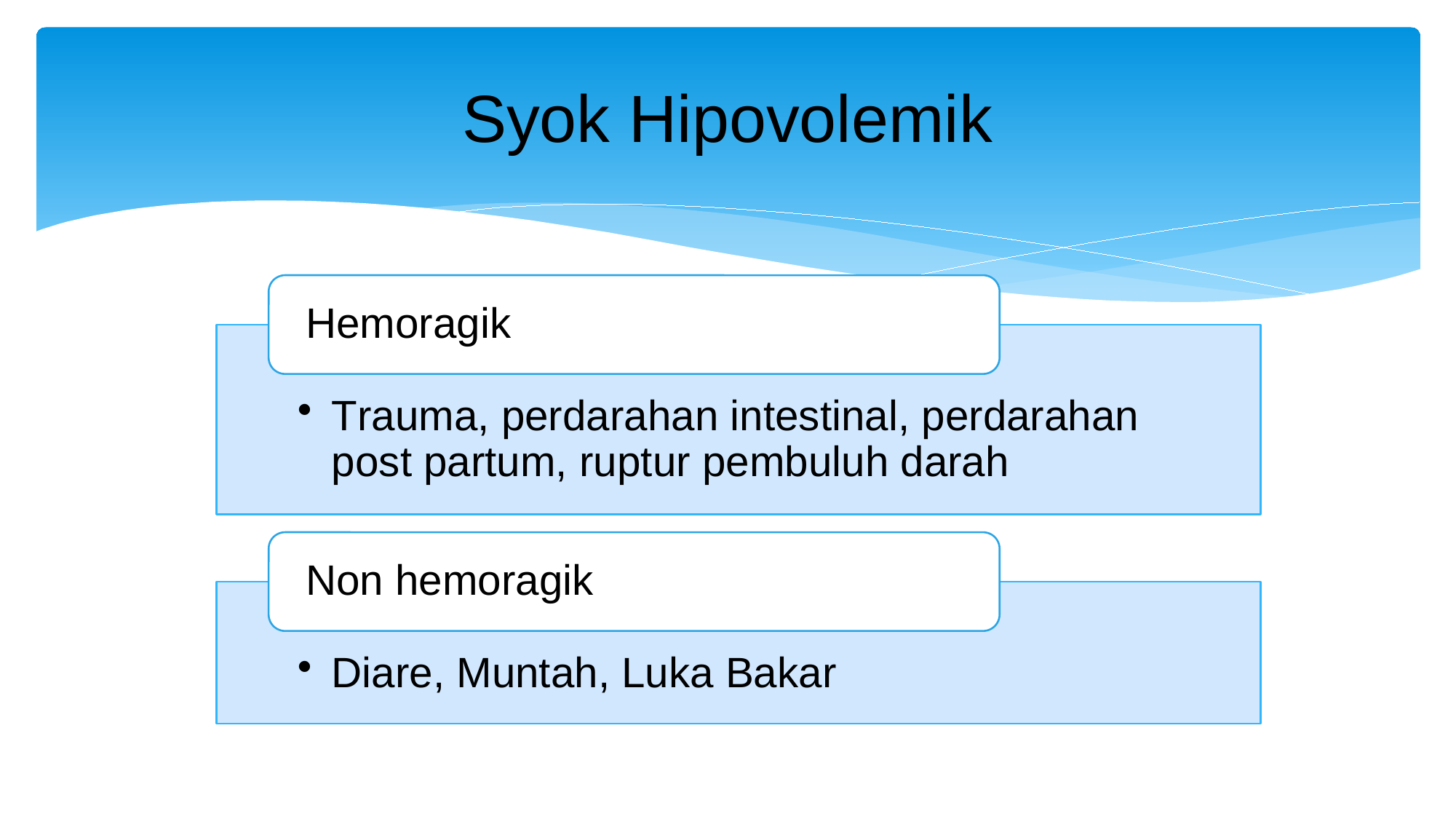

# Syok Hipovolemik
Trauma, perdarahan intestinal, perdarahan post partum, ruptur pembuluh darah
Hemoragik
Diare, Muntah, Luka Bakar
Non hemoragik